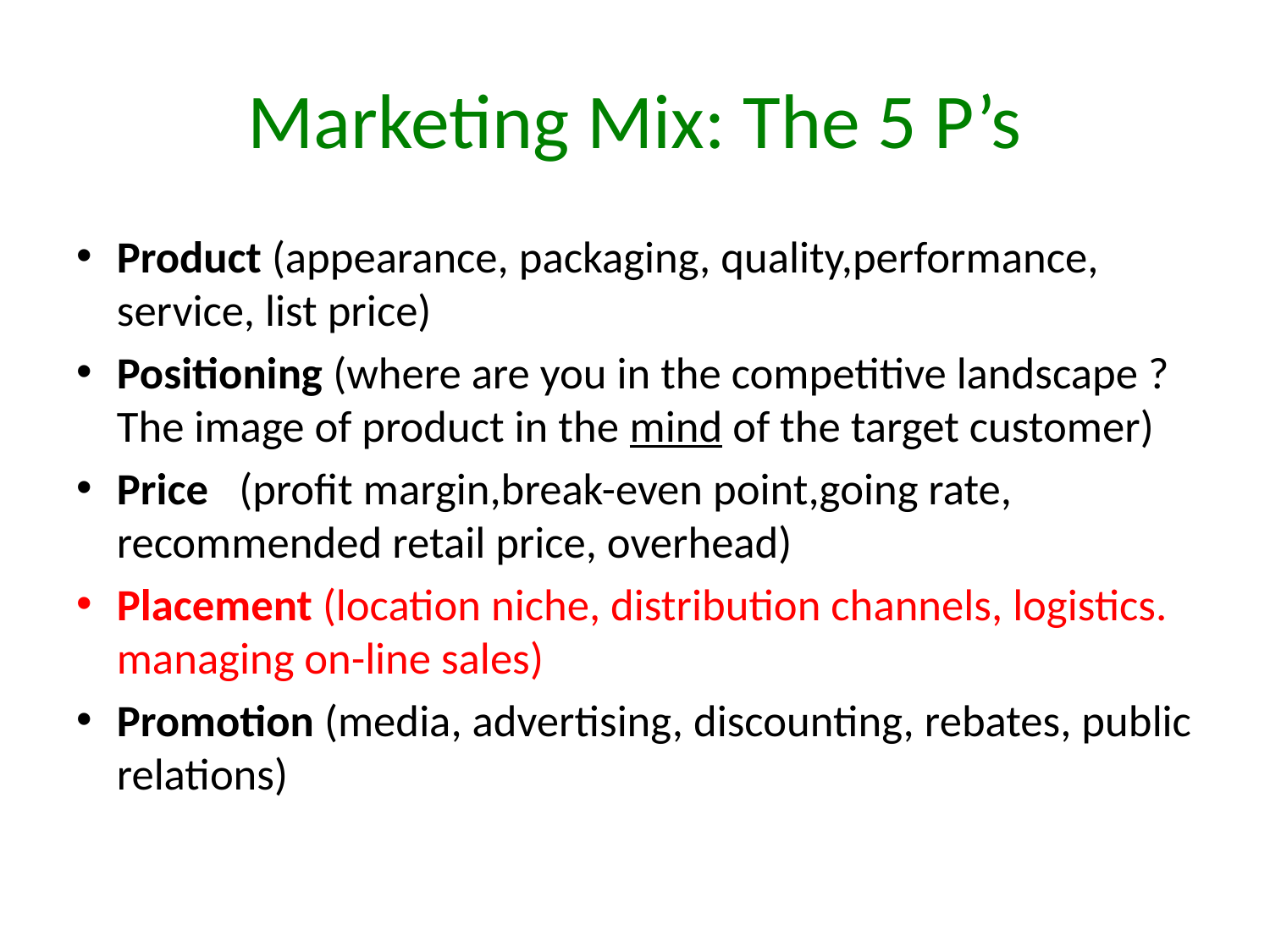

# Marketing Mix: The 5 P’s
Product (appearance, packaging, quality,performance, service, list price)
Positioning (where are you in the competitive landscape ? The image of product in the mind of the target customer)
Price   (profit margin,break-even point,going rate, recommended retail price, overhead)
Placement (location niche, distribution channels, logistics. managing on-line sales)
Promotion (media, advertising, discounting, rebates, public relations)